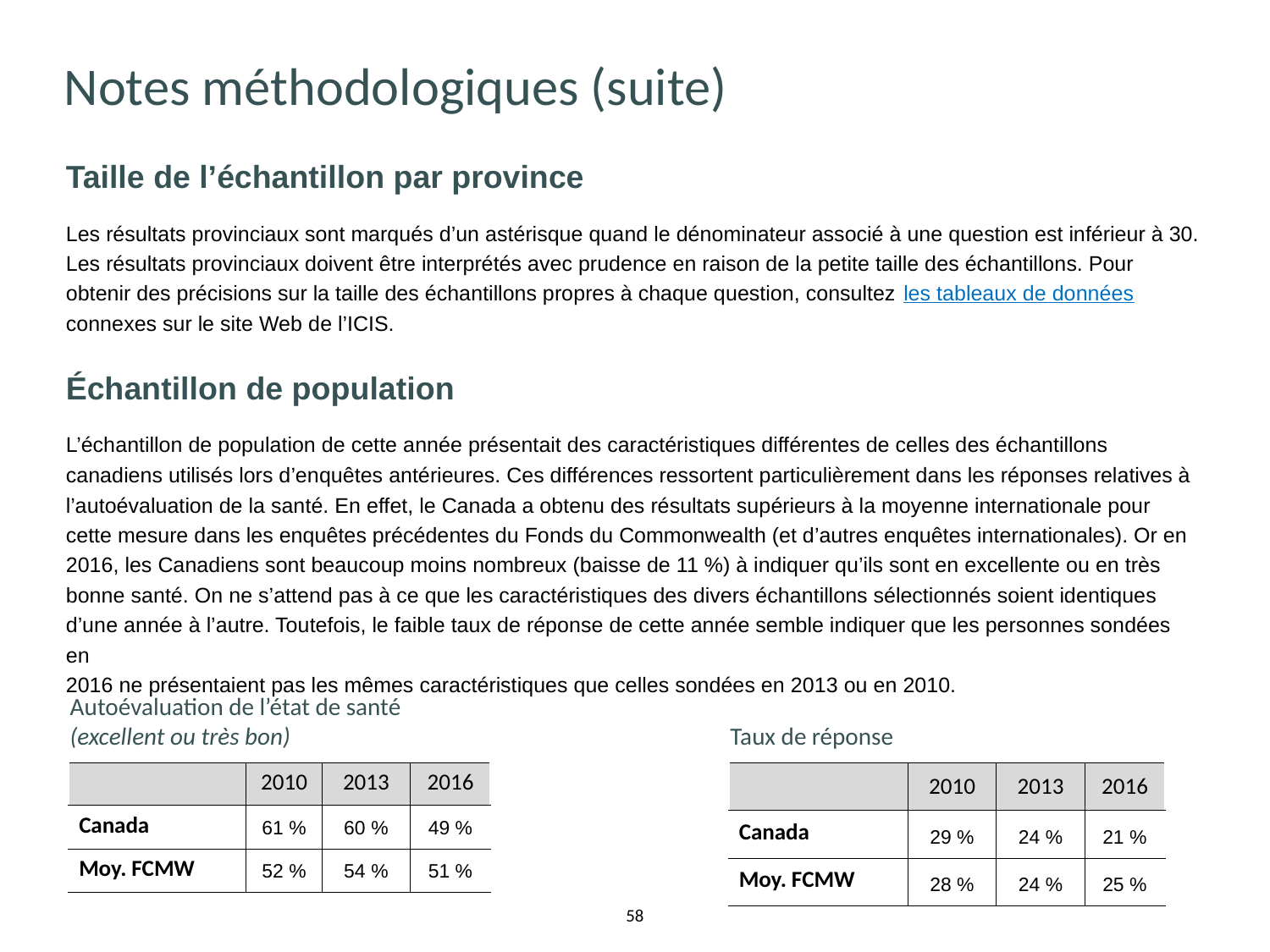

# Notes méthodologiques (suite)
Taille de l’échantillon par province
Les résultats provinciaux sont marqués d’un astérisque quand le dénominateur associé à une question est inférieur à 30. Les résultats provinciaux doivent être interprétés avec prudence en raison de la petite taille des échantillons. Pour obtenir des précisions sur la taille des échantillons propres à chaque question, consultez les tableaux de données connexes sur le site Web de l’ICIS.
Échantillon de population
L’échantillon de population de cette année présentait des caractéristiques différentes de celles des échantillons canadiens utilisés lors d’enquêtes antérieures. Ces différences ressortent particulièrement dans les réponses relatives à l’autoévaluation de la santé. En effet, le Canada a obtenu des résultats supérieurs à la moyenne internationale pour cette mesure dans les enquêtes précédentes du Fonds du Commonwealth (et d’autres enquêtes internationales). Or en 2016, les Canadiens sont beaucoup moins nombreux (baisse de 11 %) à indiquer qu’ils sont en excellente ou en très bonne santé. On ne s’attend pas à ce que les caractéristiques des divers échantillons sélectionnés soient identiques d’une année à l’autre. Toutefois, le faible taux de réponse de cette année semble indiquer que les personnes sondées en
2016 ne présentaient pas les mêmes caractéristiques que celles sondées en 2013 ou en 2010.
Autoévaluation de l’état de santé
(excellent ou très bon)
Taux de réponse
|  | 2010 | 2013 | 2016 |
| --- | --- | --- | --- |
| Canada | 61 % | 60 % | 49 % |
| Moy. FCMW | 52 % | 54 % | 51 % |
|  | 2010 | 2013 | 2016 |
| --- | --- | --- | --- |
| Canada | 29 % | 24 % | 21 % |
| Moy. FCMW | 28 % | 24 % | 25 % |